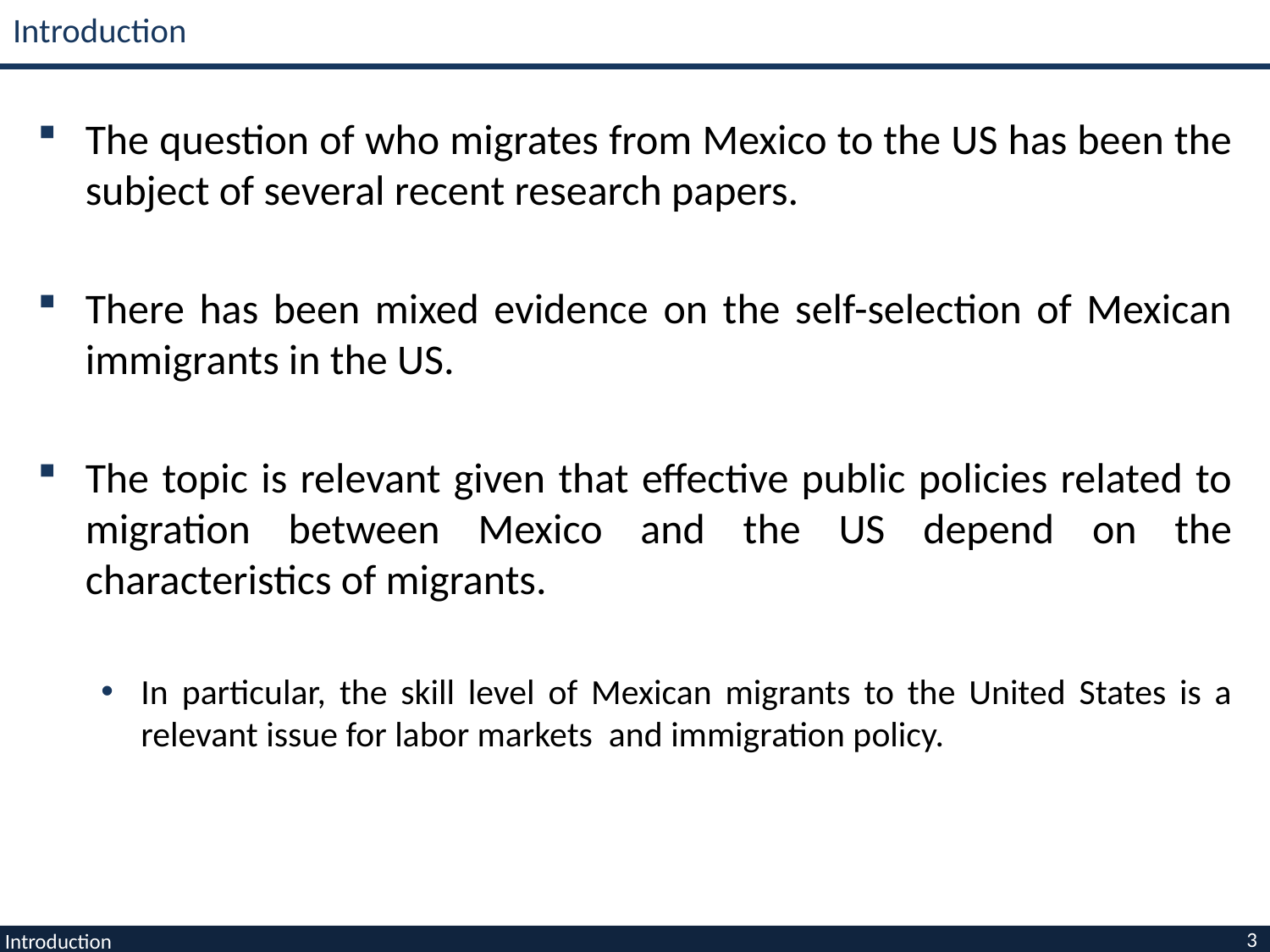

# Introduction
The question of who migrates from Mexico to the US has been the subject of several recent research papers.

There has been mixed evidence on the self-selection of Mexican immigrants in the US.

The topic is relevant given that effective public policies related to migration between Mexico and the US depend on the characteristics of migrants.

In particular, the skill level of Mexican migrants to the United States is a relevant issue for labor markets  and immigration policy.

3
Introduction